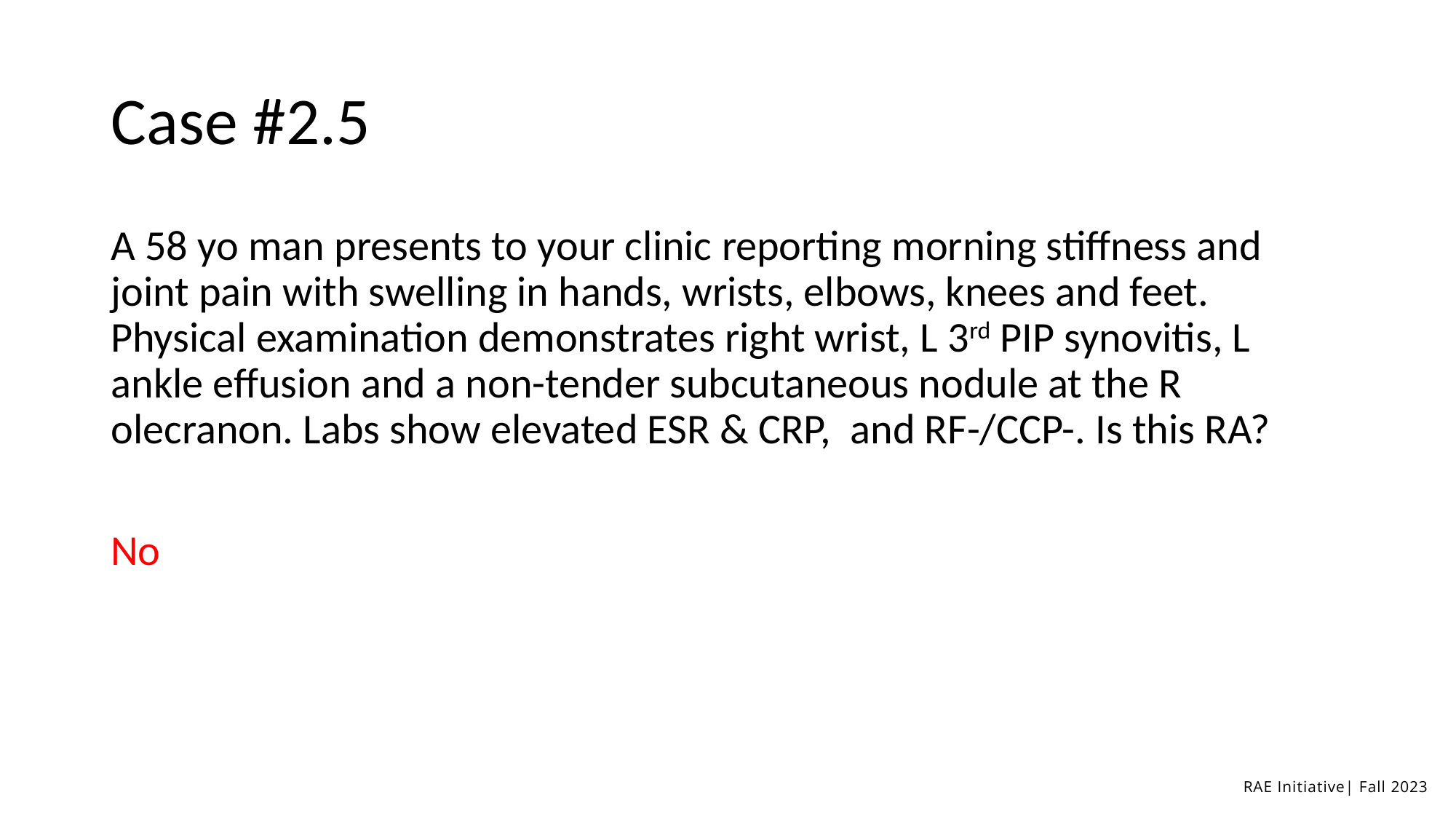

# Case #2.5
A 58 yo man presents to your clinic reporting morning stiffness and joint pain with swelling in hands, wrists, elbows, knees and feet. Physical examination demonstrates right wrist, L 3rd PIP synovitis, L ankle effusion and a non-tender subcutaneous nodule at the R olecranon. Labs show elevated ESR & CRP,  and RF-/CCP-. Is this RA?

No

RAE Initiative| Fall 2023